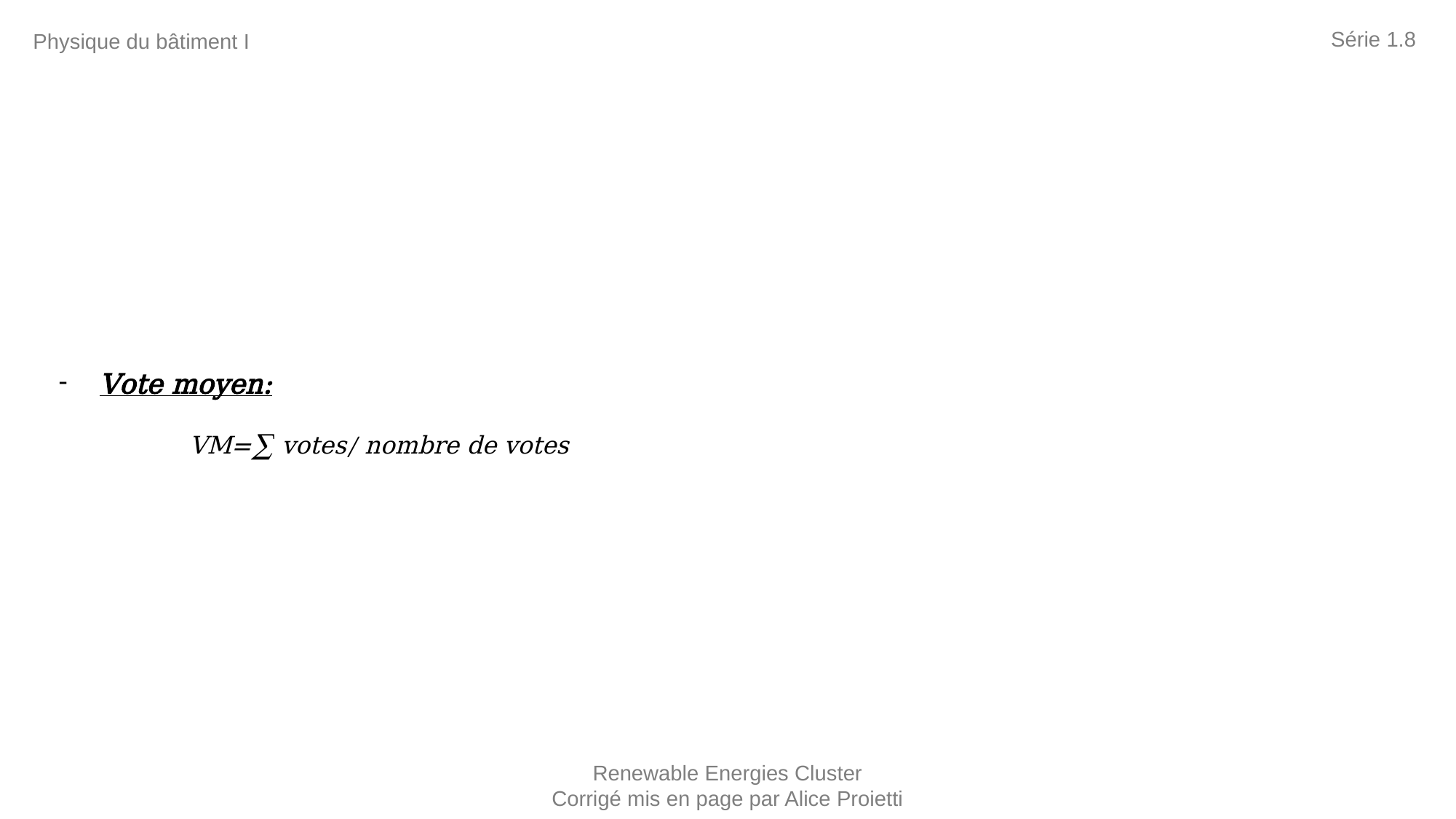

Série 1.8

Physique du bâtiment I

Vote moyen:

VM=∑ votes/ nombre de votes

Renewable Energies Cluster
Corrigé mis en page par Alice Proietti